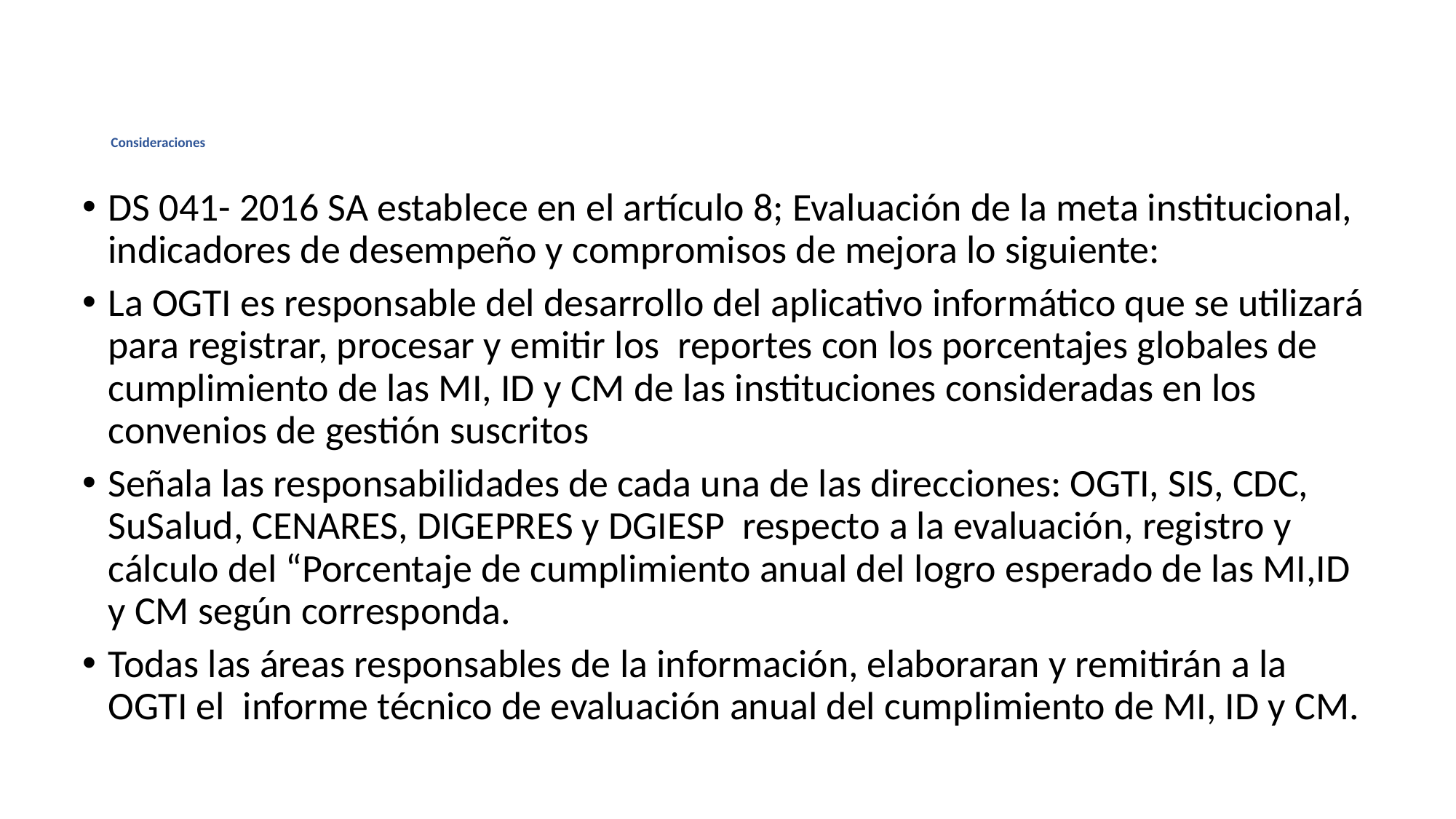

# Consideraciones
DS 041- 2016 SA establece en el artículo 8; Evaluación de la meta institucional, indicadores de desempeño y compromisos de mejora lo siguiente:
La OGTI es responsable del desarrollo del aplicativo informático que se utilizará para registrar, procesar y emitir los  reportes con los porcentajes globales de cumplimiento de las MI, ID y CM de las instituciones consideradas en los convenios de gestión suscritos
Señala las responsabilidades de cada una de las direcciones: OGTI, SIS, CDC, SuSalud, CENARES, DIGEPRES y DGIESP  respecto a la evaluación, registro y cálculo del “Porcentaje de cumplimiento anual del logro esperado de las MI,ID y CM según corresponda.
Todas las áreas responsables de la información, elaboraran y remitirán a la OGTI el  informe técnico de evaluación anual del cumplimiento de MI, ID y CM.